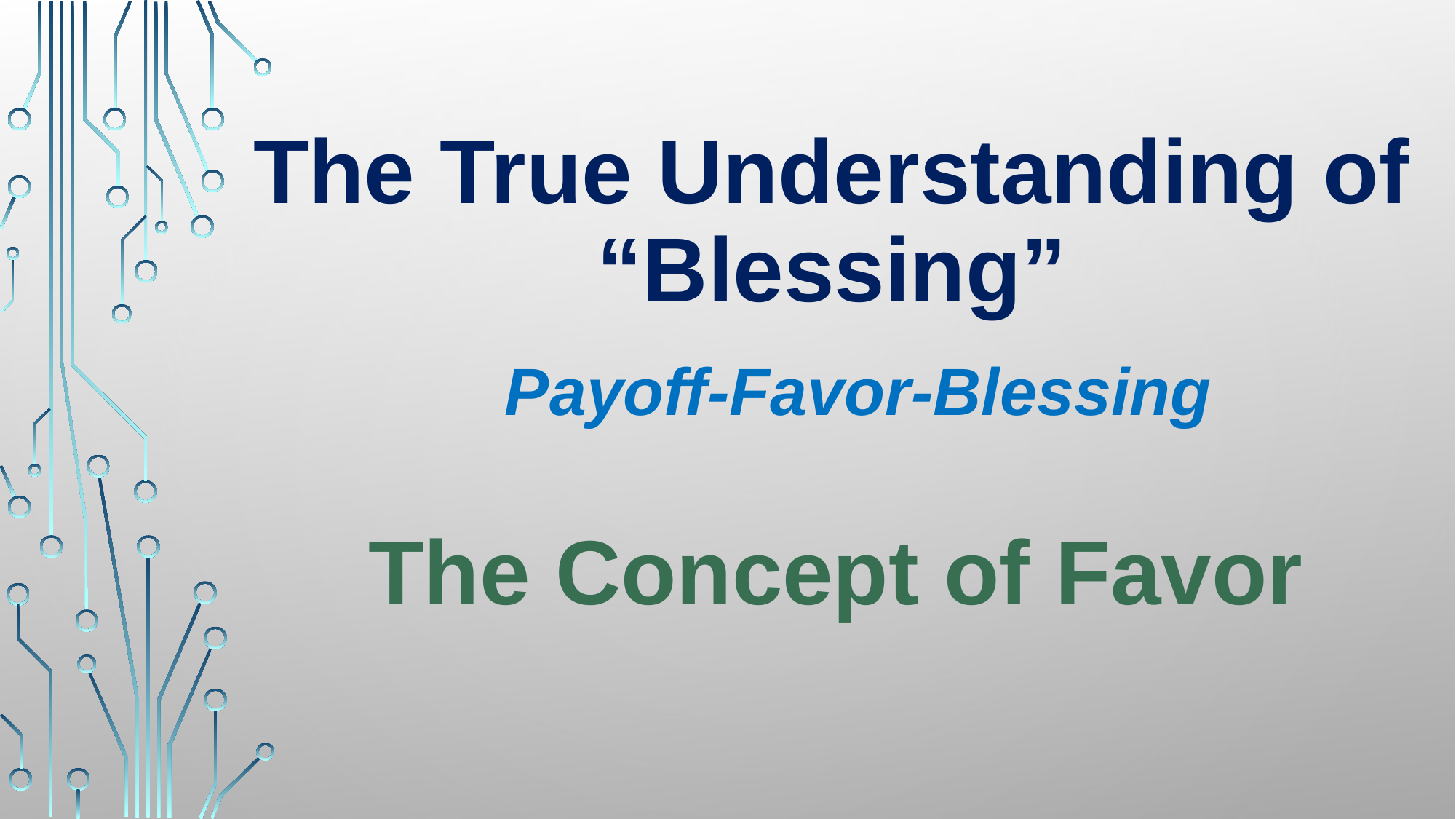

# The True Understanding of “Blessing”
Payoff-Favor-Blessing
The Concept of Favor